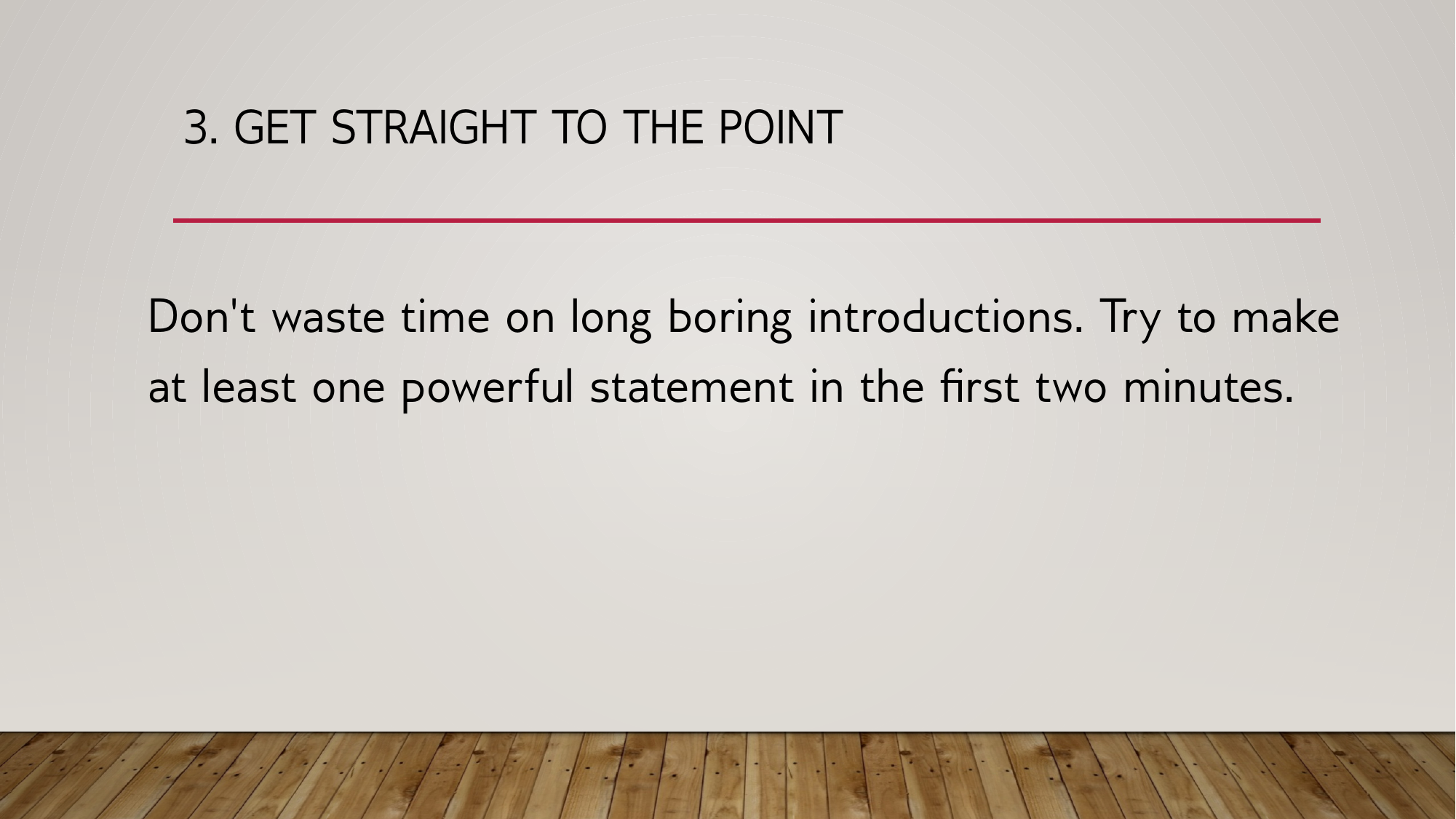

# 3. GET STRAIGHT TO THE POINT
Don't waste time on long boring introductions. Try to make at least one powerful statement in the first two minutes.